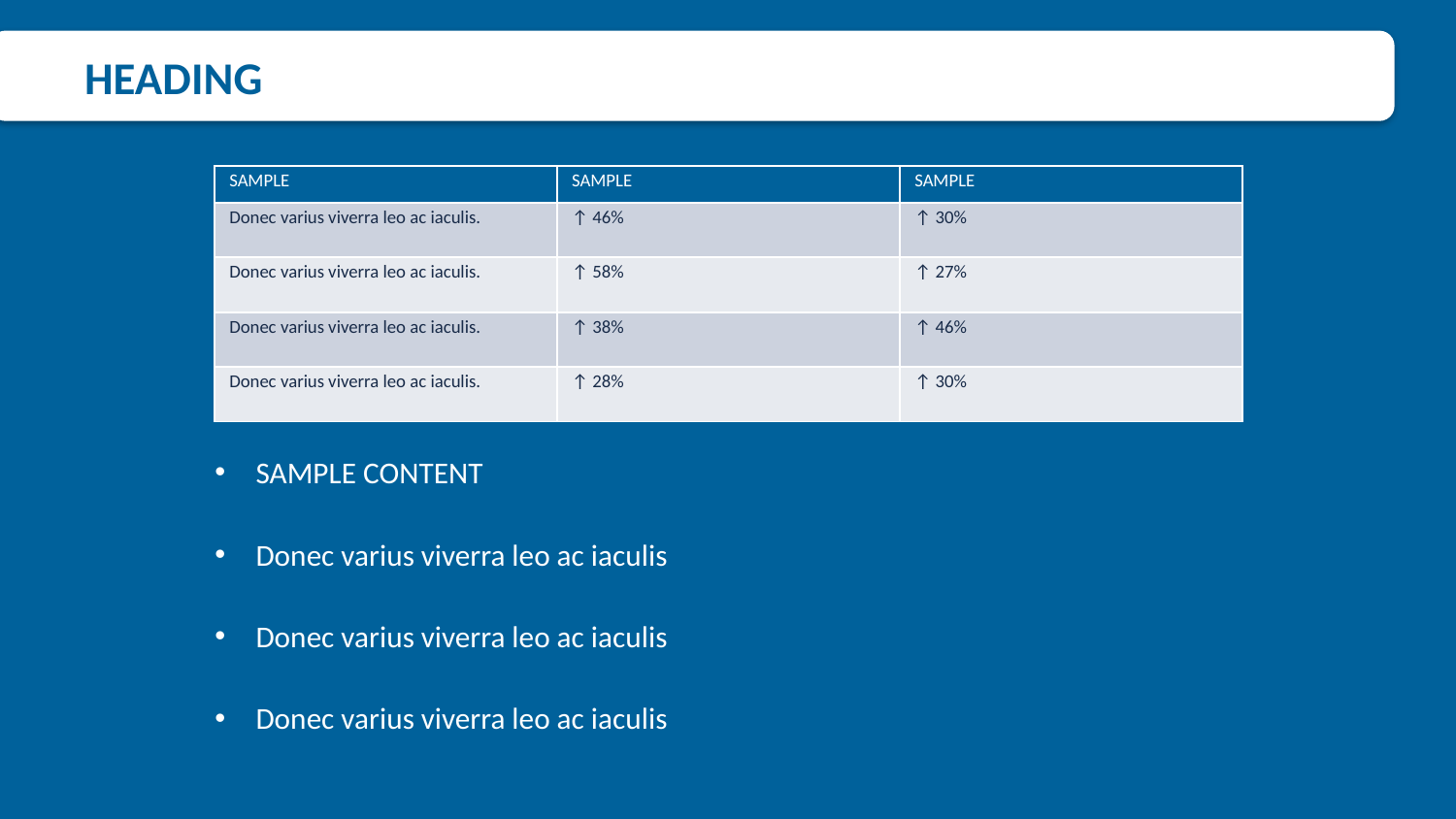

HEADING
| SAMPLE | SAMPLE | SAMPLE |
| --- | --- | --- |
| Donec varius viverra leo ac iaculis. | ↑ 46% | ↑ 30% |
| Donec varius viverra leo ac iaculis. | ↑ 58% | ↑ 27% |
| Donec varius viverra leo ac iaculis. | ↑ 38% | ↑ 46% |
| Donec varius viverra leo ac iaculis. | ↑ 28% | ↑ 30% |
SAMPLE CONTENT
Donec varius viverra leo ac iaculis
Donec varius viverra leo ac iaculis
Donec varius viverra leo ac iaculis